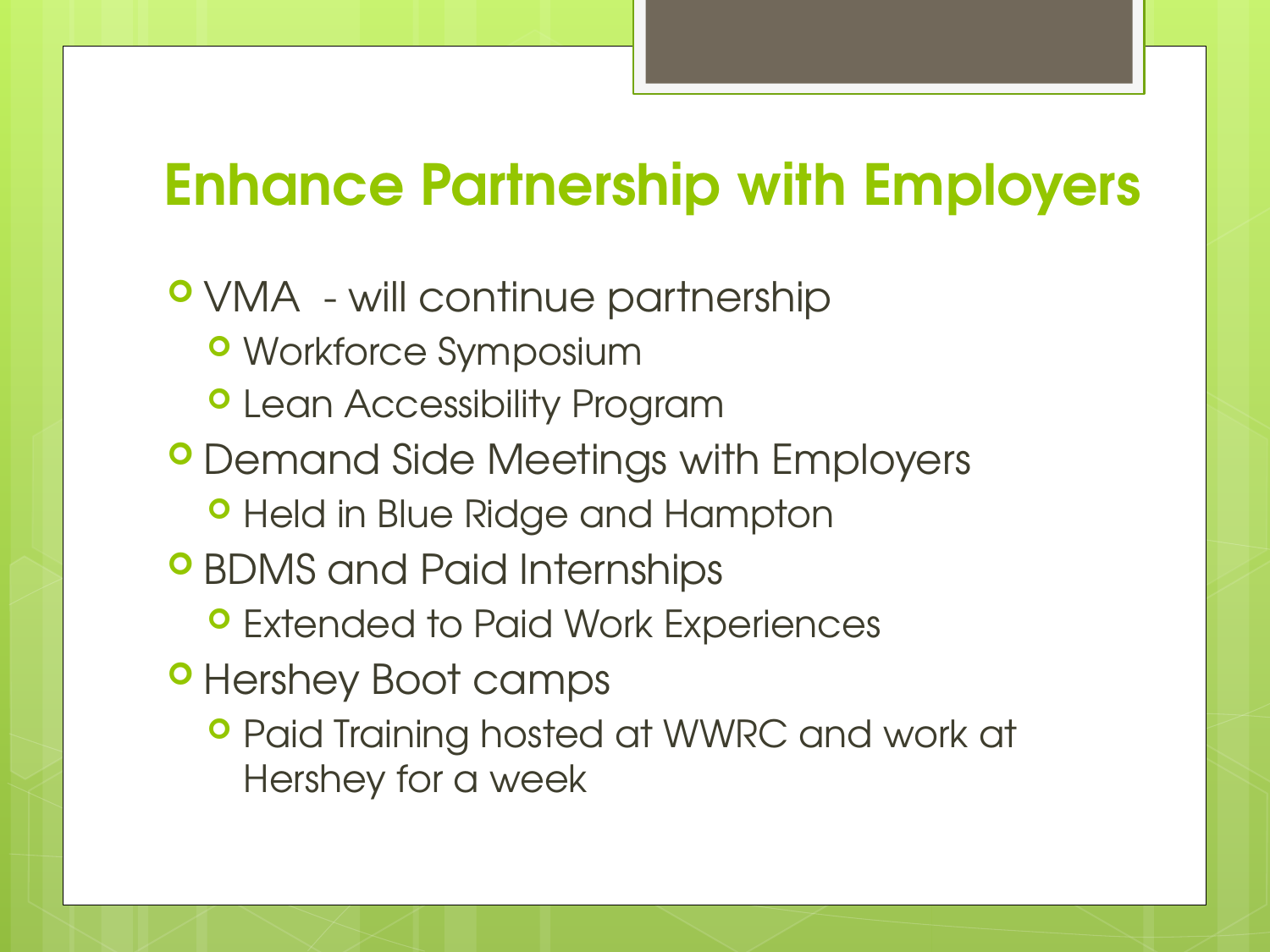

#
Enhance Partnership with Employers
VMA  - will continue partnership
Workforce Symposium
Lean Accessibility Program
Demand Side Meetings with Employers
Held in Blue Ridge and Hampton
BDMS and Paid Internships
Extended to Paid Work Experiences
Hershey Boot camps
Paid Training hosted at WWRC and work at Hershey for a week